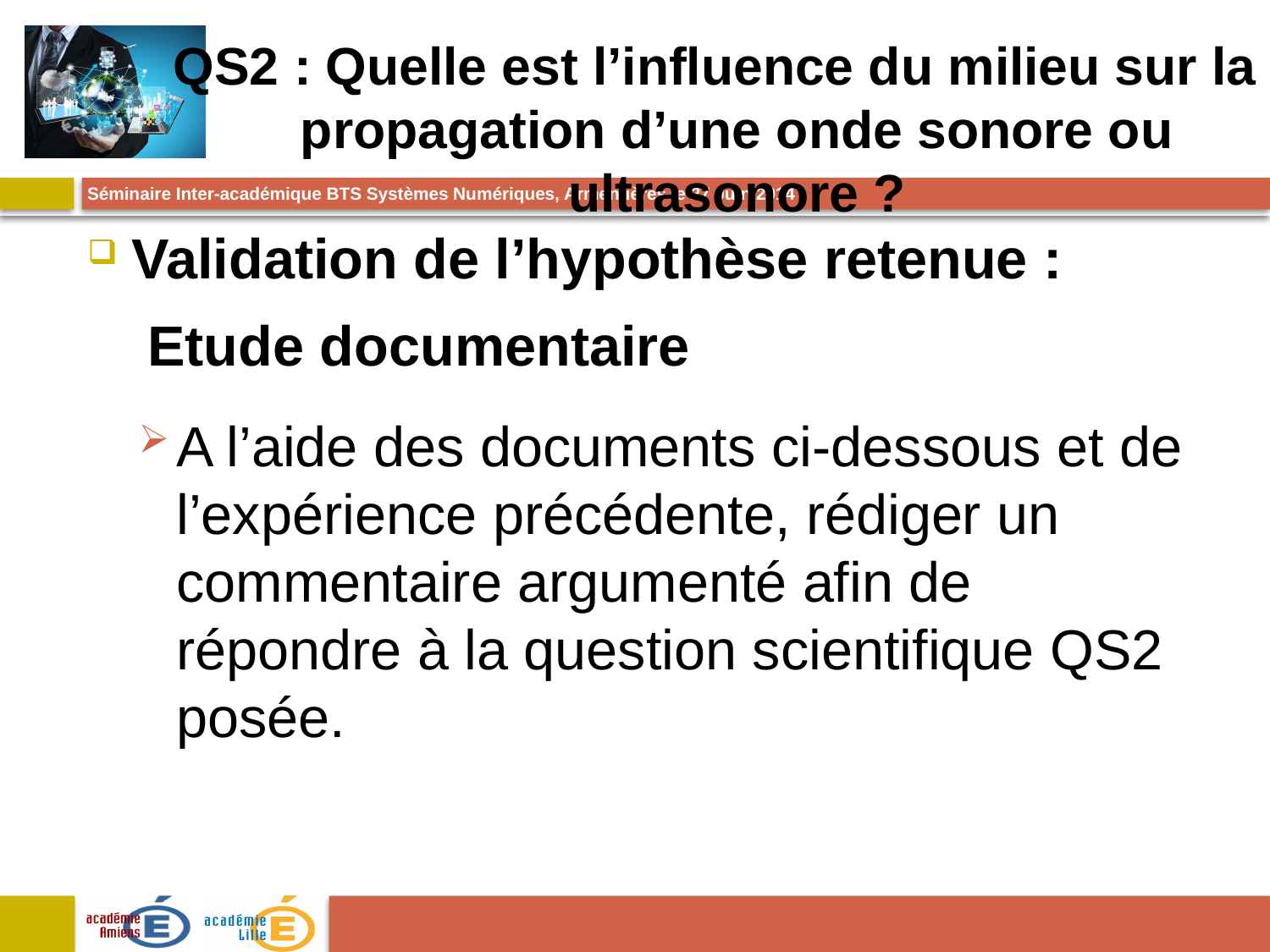

QS2 : Quelle est l’influence du milieu sur la propagation d’une onde sonore ou ultrasonore ?
Validation de l’hypothèse retenue :
	 Etude documentaire
A l’aide des documents ci-dessous et de l’expérience précédente, rédiger un commentaire argumenté afin de répondre à la question scientifique QS2 posée.